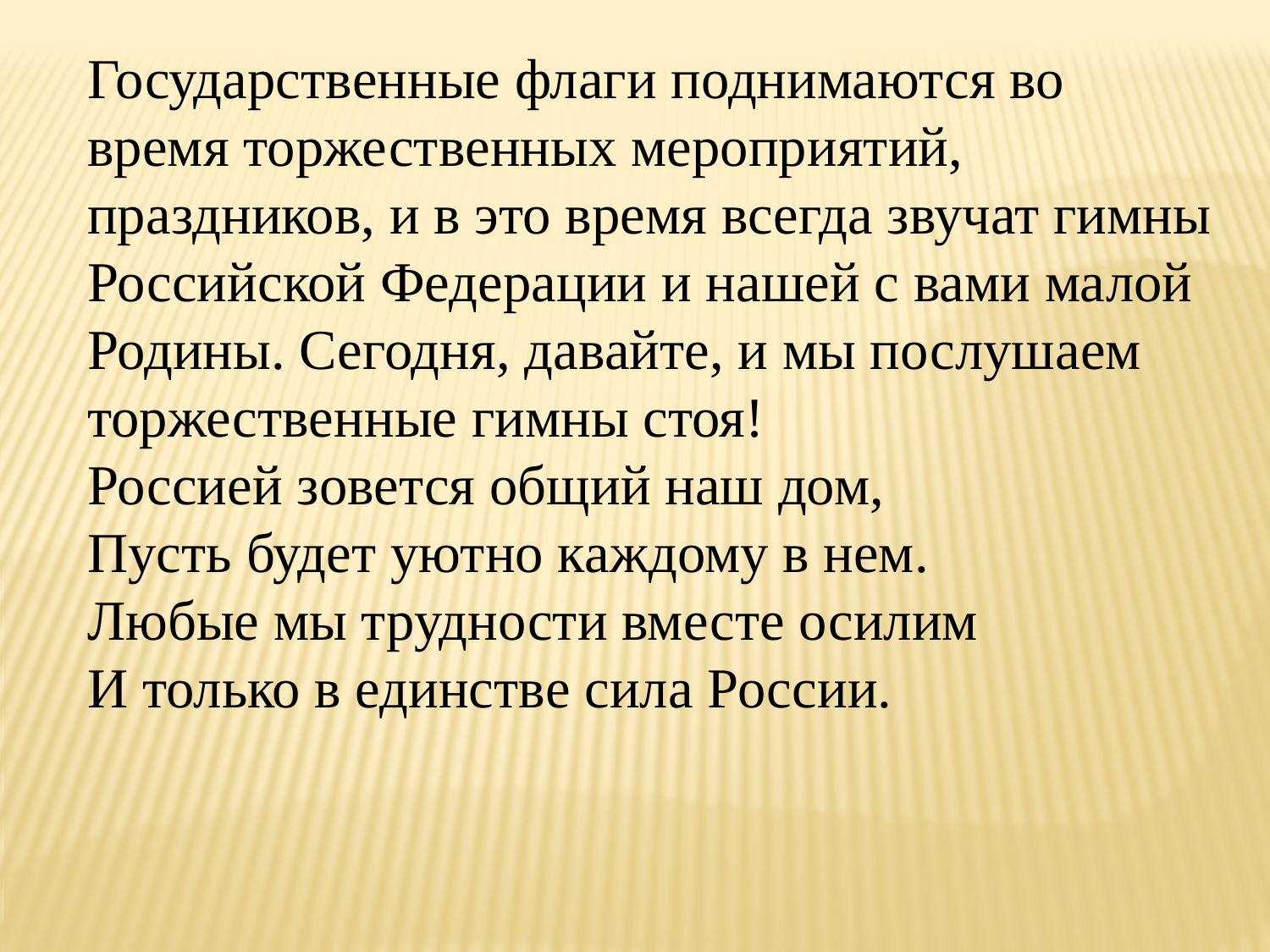

Государственные флаги поднимаются во время торжественных мероприятий, праздников, и в это время всегда звучат гимны Российской Федерации и нашей с вами малой Родины. Сегодня, давайте, и мы послушаем торжественные гимны стоя!
Россией зовется общий наш дом,
Пусть будет уютно каждому в нем.
Любые мы трудности вместе осилим
И только в единстве сила России.